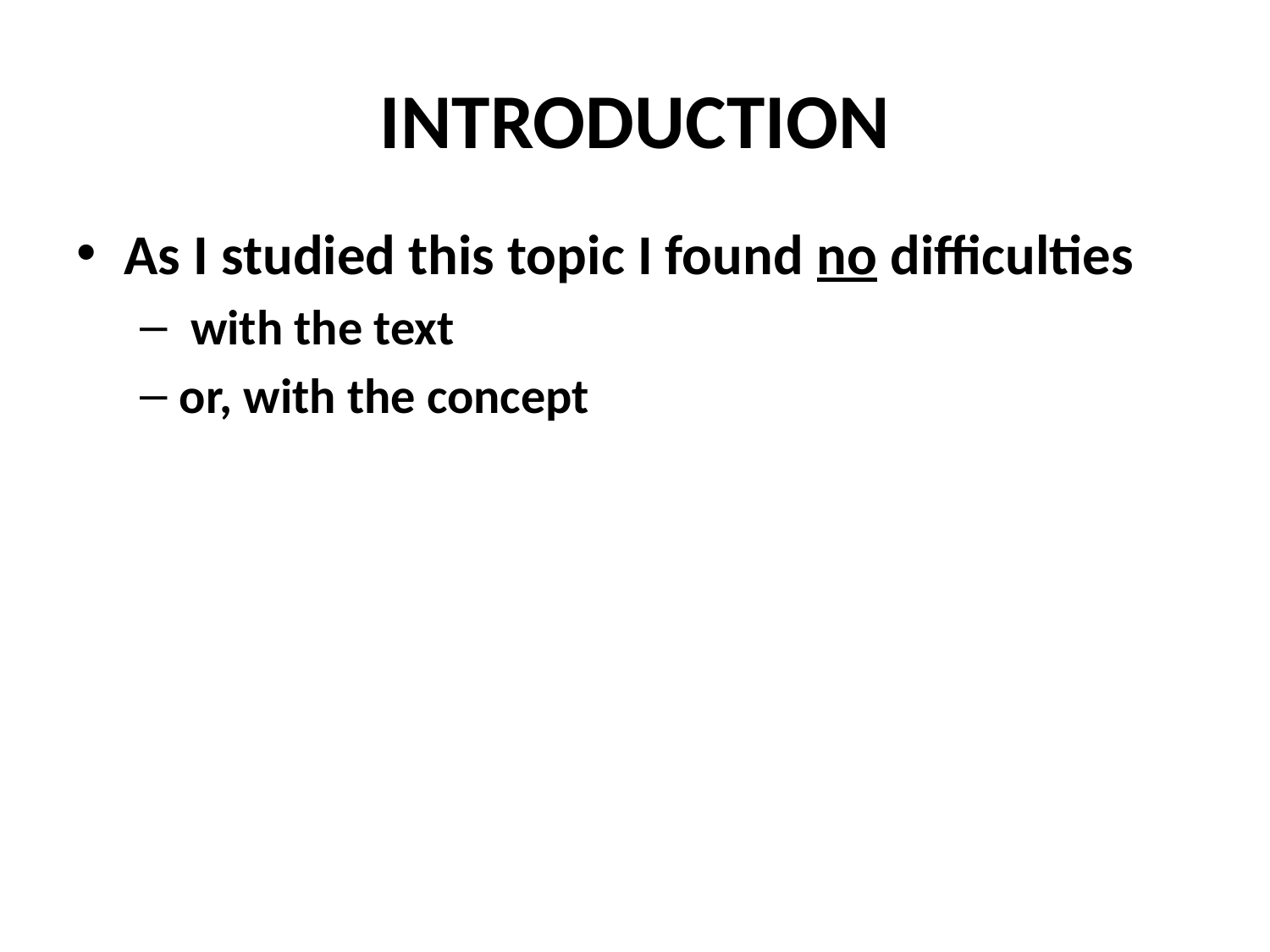

# INTRODUCTION
As I studied this topic I found no difficulties
 with the text
or, with the concept